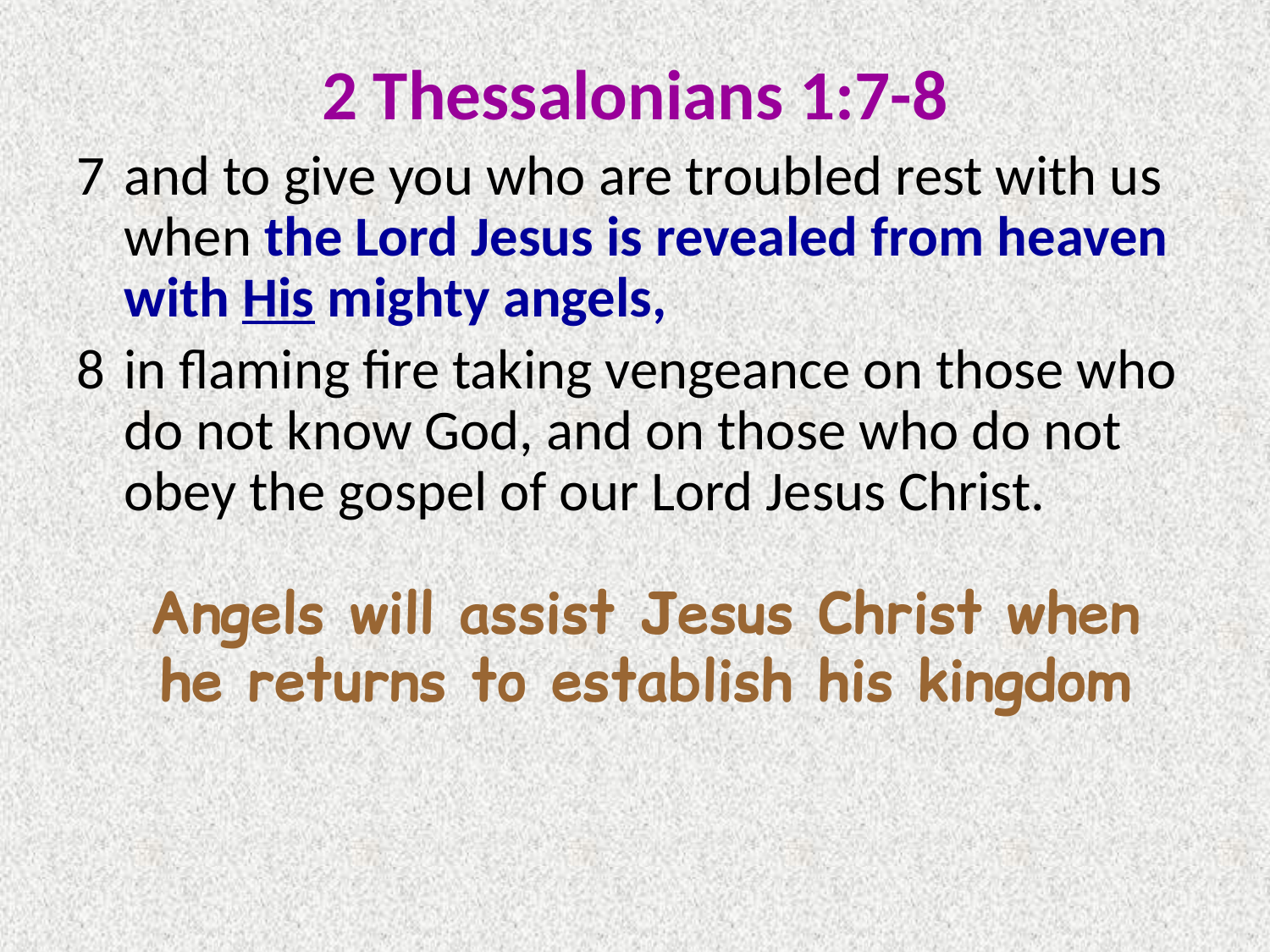

2 Thessalonians 1:7-8
7	and to give you who are troubled rest with us when the Lord Jesus is revealed from heaven with His mighty angels,
8	in flaming fire taking vengeance on those who do not know God, and on those who do not obey the gospel of our Lord Jesus Christ.
Angels will assist Jesus Christ when he returns to establish his kingdom